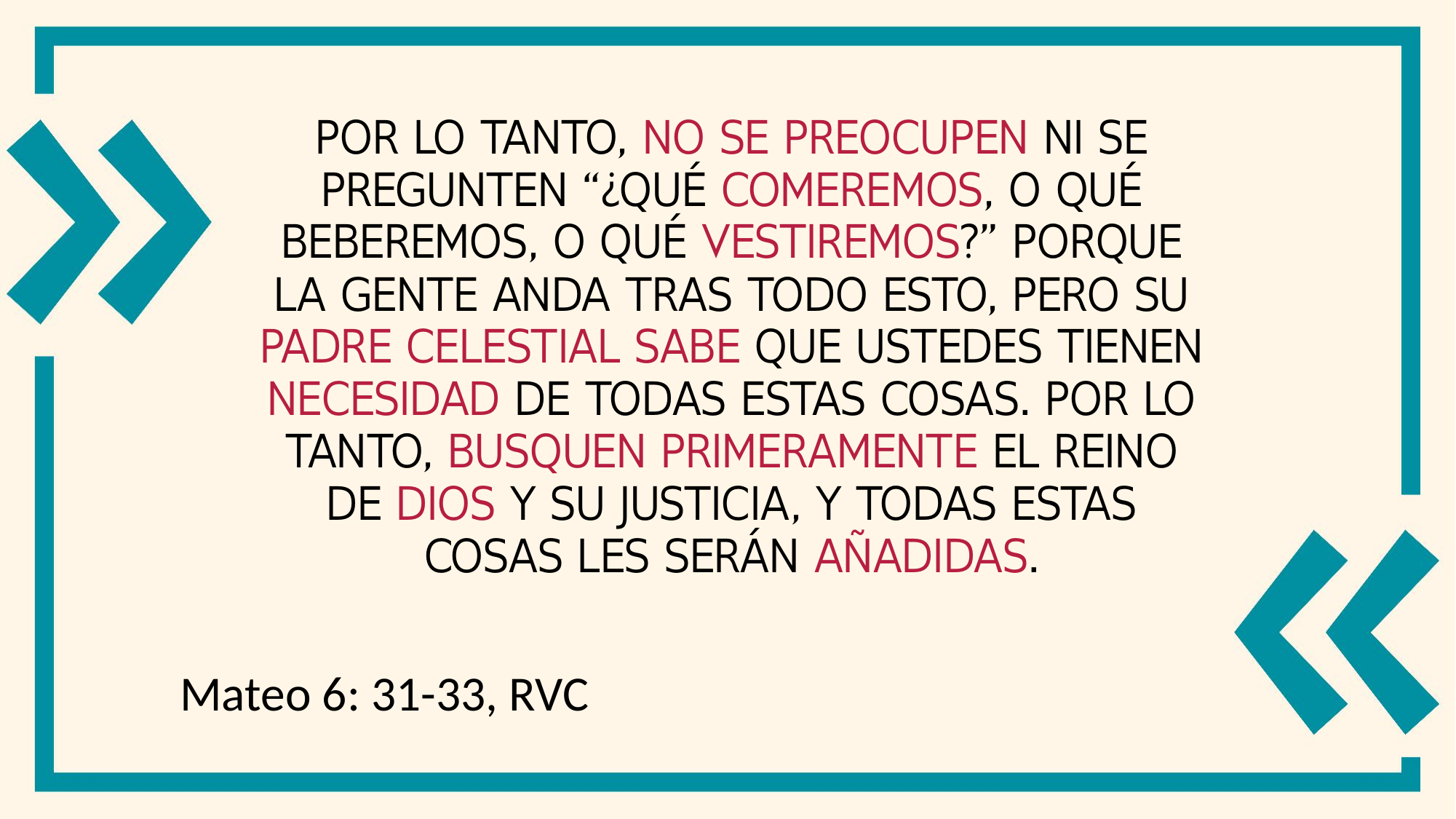

# Por lo tanto, no se preocupen ni se pregunten “¿Qué comeremos, o qué beberemos, o qué vestiremos?” Porque la gente anda tras todo esto, pero su Padre celestial sabe que ustedes tienen necesidad de todas estas cosas. Por lo tanto, busquen primeramente el reino de Dios y su justicia, y todas estas cosas les serán añadidas.
Mateo 6: 31-33, RVC